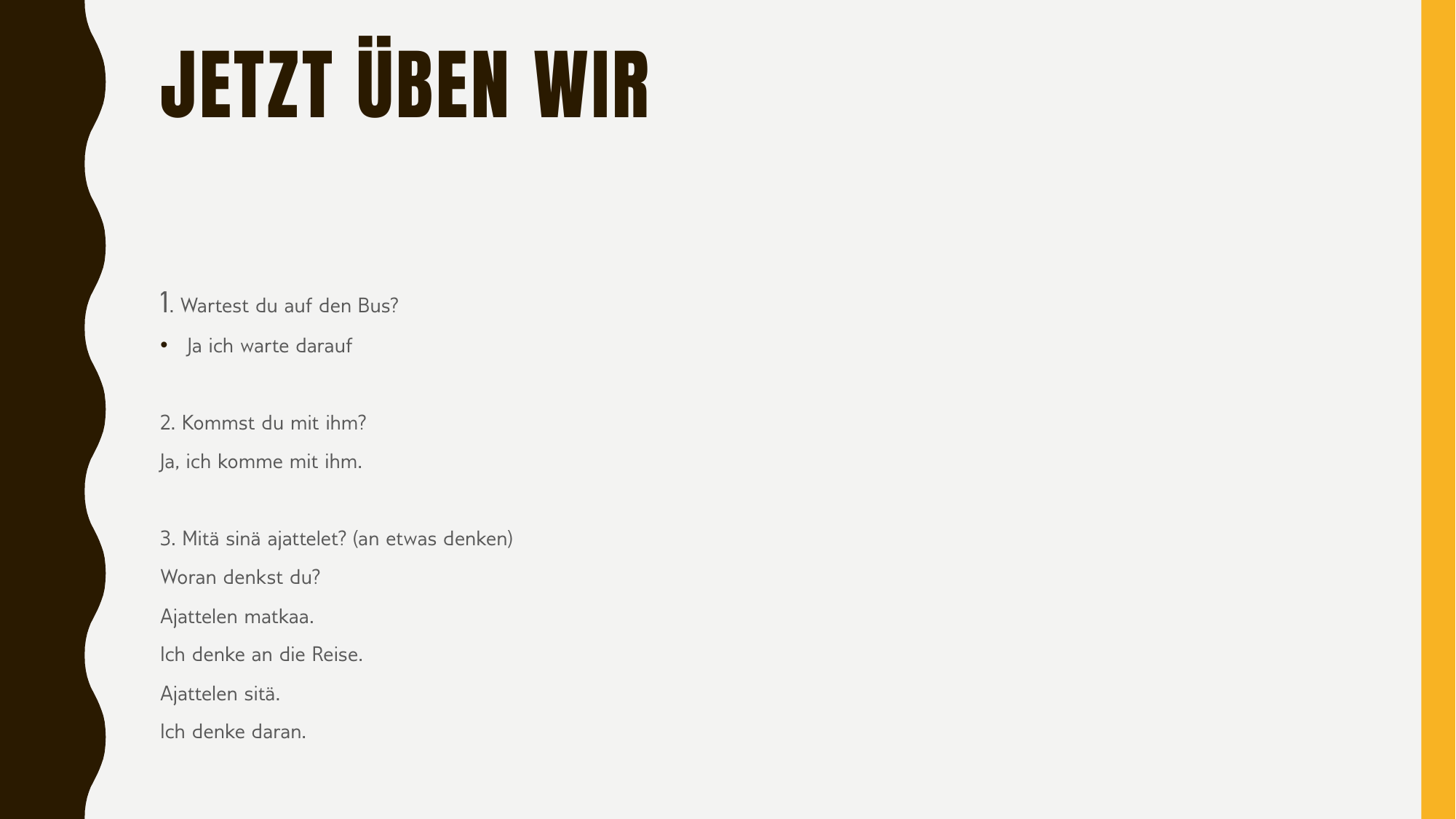

# Jetzt üben wir
1. Wartest du auf den Bus?
Ja ich warte darauf

2. Kommst du mit ihm?
Ja, ich komme mit ihm.

3. Mitä sinä ajattelet? (an etwas denken)
Woran denkst du?
Ajattelen matkaa.
Ich denke an die Reise.
Ajattelen sitä.
Ich denke daran.